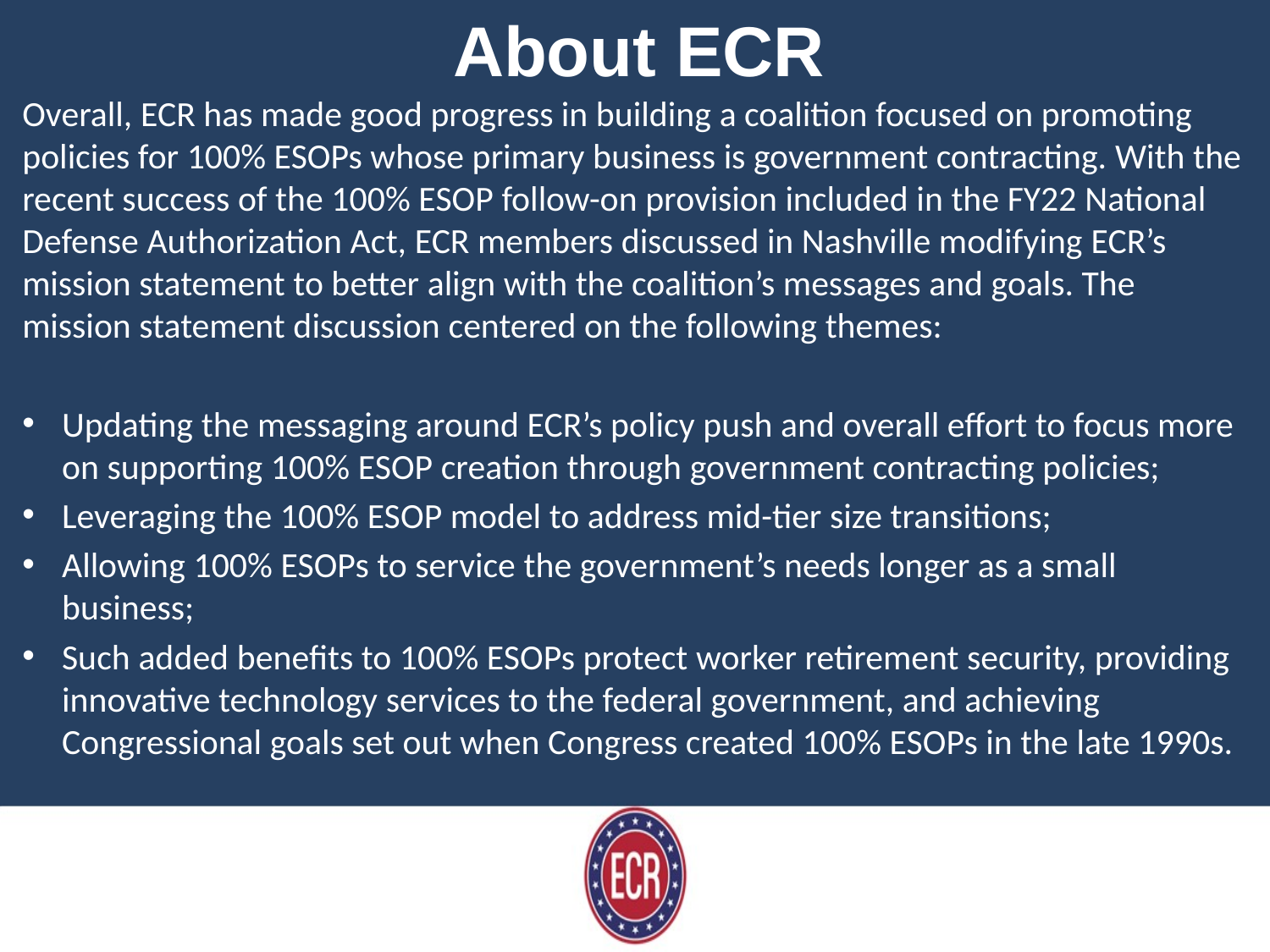

About ECR
Overall, ECR has made good progress in building a coalition focused on promoting policies for 100% ESOPs whose primary business is government contracting. With the recent success of the 100% ESOP follow-on provision included in the FY22 National Defense Authorization Act, ECR members discussed in Nashville modifying ECR’s mission statement to better align with the coalition’s messages and goals. The mission statement discussion centered on the following themes:

Updating the messaging around ECR’s policy push and overall effort to focus more on supporting 100% ESOP creation through government contracting policies;
Leveraging the 100% ESOP model to address mid-tier size transitions;
Allowing 100% ESOPs to service the government’s needs longer as a small business;
Such added benefits to 100% ESOPs protect worker retirement security, providing innovative technology services to the federal government, and achieving Congressional goals set out when Congress created 100% ESOPs in the late 1990s.